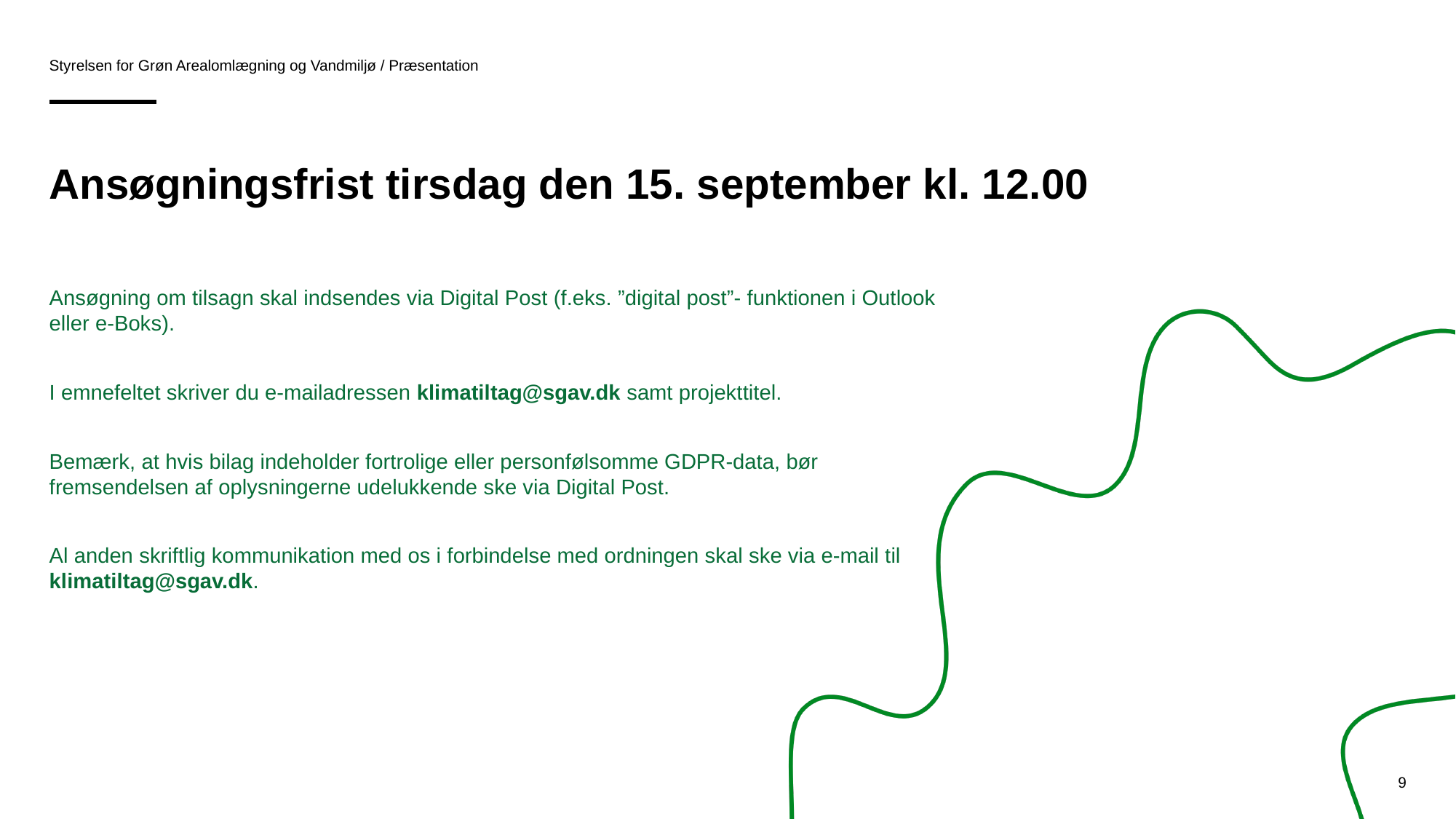

Styrelsen for Grøn Arealomlægning og Vandmiljø / Præsentation
# Ansøgningsfrist tirsdag den 15. september kl. 12.00

Ansøgning om tilsagn skal indsendes via Digital Post (f.eks. ”digital post”- funktionen i Outlook eller e-Boks).

I emnefeltet skriver du e-mailadressen klimatiltag@sgav.dk samt projekttitel.

Bemærk, at hvis bilag indeholder fortrolige eller personfølsomme GDPR-data, bør fremsendelsen af oplysningerne udelukkende ske via Digital Post.

Al anden skriftlig kommunikation med os i forbindelse med ordningen skal ske via e-mail til klimatiltag@sgav.dk.

9
6. juli 2026